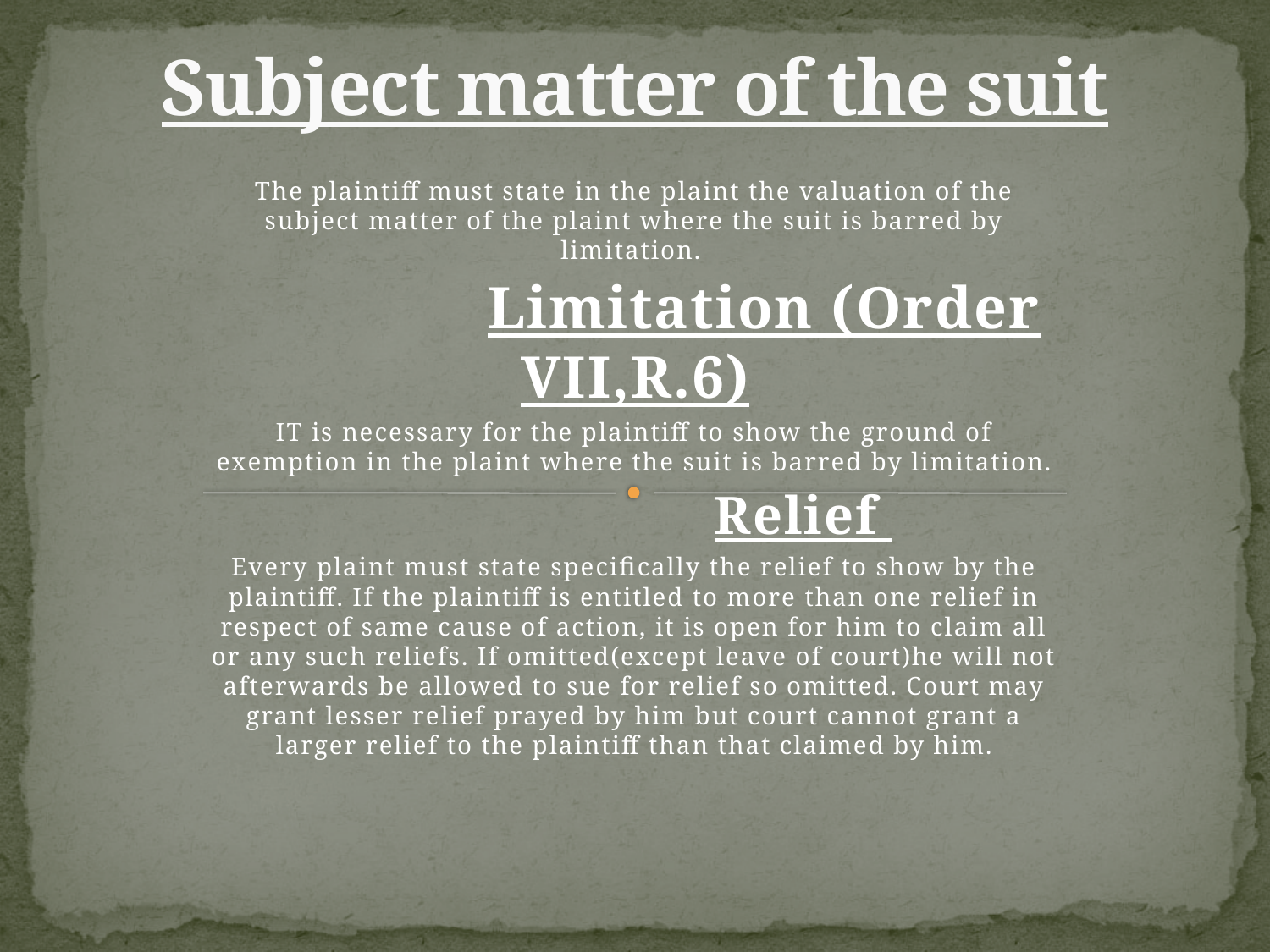

# Subject matter of the suit
The plaintiff must state in the plaint the valuation of the subject matter of the plaint where the suit is barred by limitation.
                                Limitation (Order VII,R.6)
IT is necessary for the plaintiff to show the ground of exemption in the plaint where the suit is barred by limitation.
                      Relief
Every plaint must state specifically the relief to show by the plaintiff. If the plaintiff is entitled to more than one relief in respect of same cause of action, it is open for him to claim all or any such reliefs. If omitted(except leave of court)he will not afterwards be allowed to sue for relief so omitted. Court may grant lesser relief prayed by him but court cannot grant a larger relief to the plaintiff than that claimed by him.